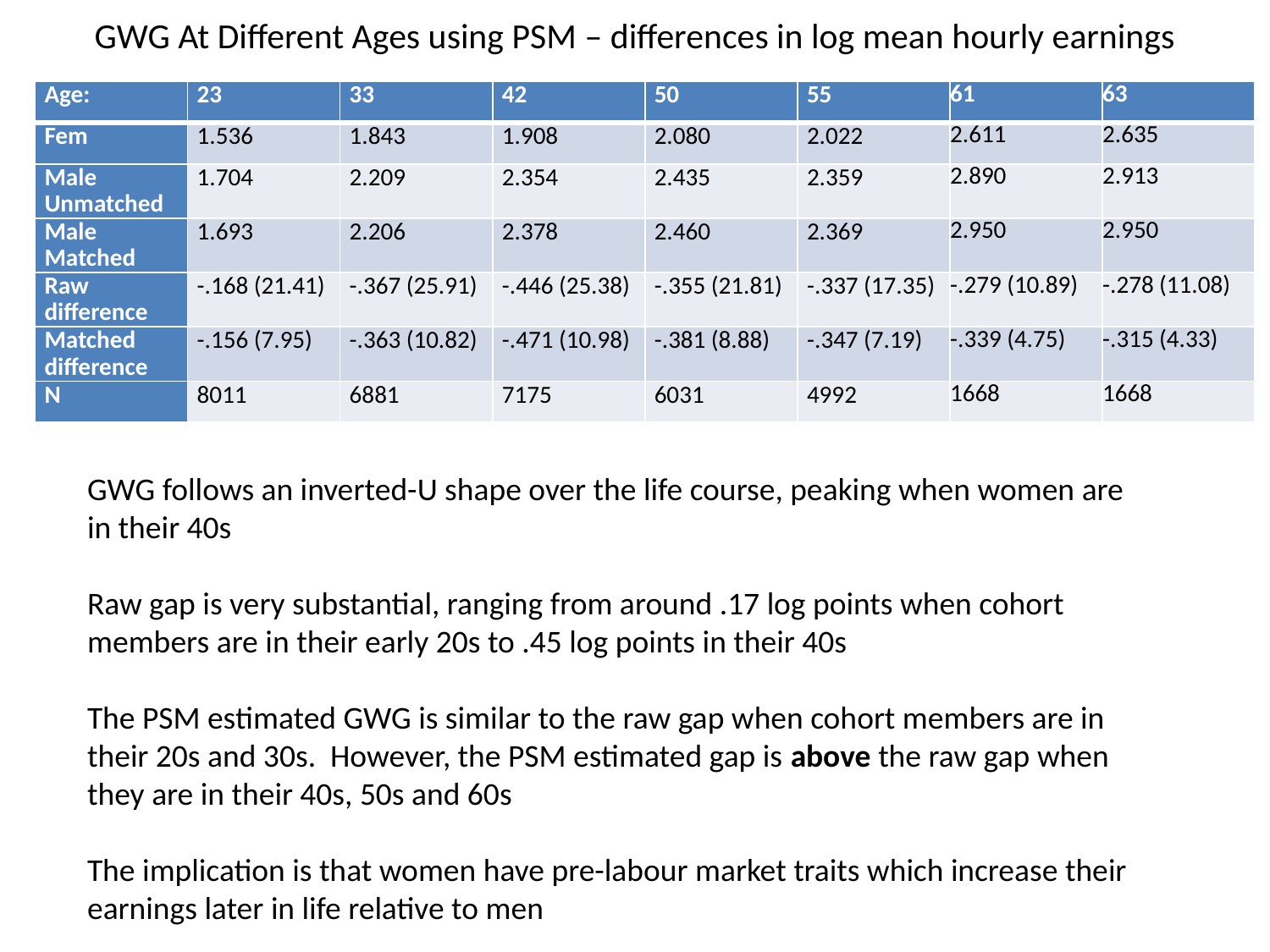

# GWG At Different Ages using PSM – differences in log mean hourly earnings
| Age: | 23 | 33 | 42 | 50 | 55 | 61 | 63 |
| --- | --- | --- | --- | --- | --- | --- | --- |
| Fem | 1.536 | 1.843 | 1.908 | 2.080 | 2.022 | 2.611 | 2.635 |
| Male Unmatched | 1.704 | 2.209 | 2.354 | 2.435 | 2.359 | 2.890 | 2.913 |
| Male Matched | 1.693 | 2.206 | 2.378 | 2.460 | 2.369 | 2.950 | 2.950 |
| Raw difference | -.168 (21.41) | -.367 (25.91) | -.446 (25.38) | -.355 (21.81) | -.337 (17.35) | -.279 (10.89) | -.278 (11.08) |
| Matched difference | -.156 (7.95) | -.363 (10.82) | -.471 (10.98) | -.381 (8.88) | -.347 (7.19) | -.339 (4.75) | -.315 (4.33) |
| N | 8011 | 6881 | 7175 | 6031 | 4992 | 1668 | 1668 |
GWG follows an inverted-U shape over the life course, peaking when women are in their 40s

Raw gap is very substantial, ranging from around .17 log points when cohort members are in their early 20s to .45 log points in their 40s

The PSM estimated GWG is similar to the raw gap when cohort members are in their 20s and 30s.  However, the PSM estimated gap is above the raw gap when they are in their 40s, 50s and 60s

The implication is that women have pre-labour market traits which increase their earnings later in life relative to men